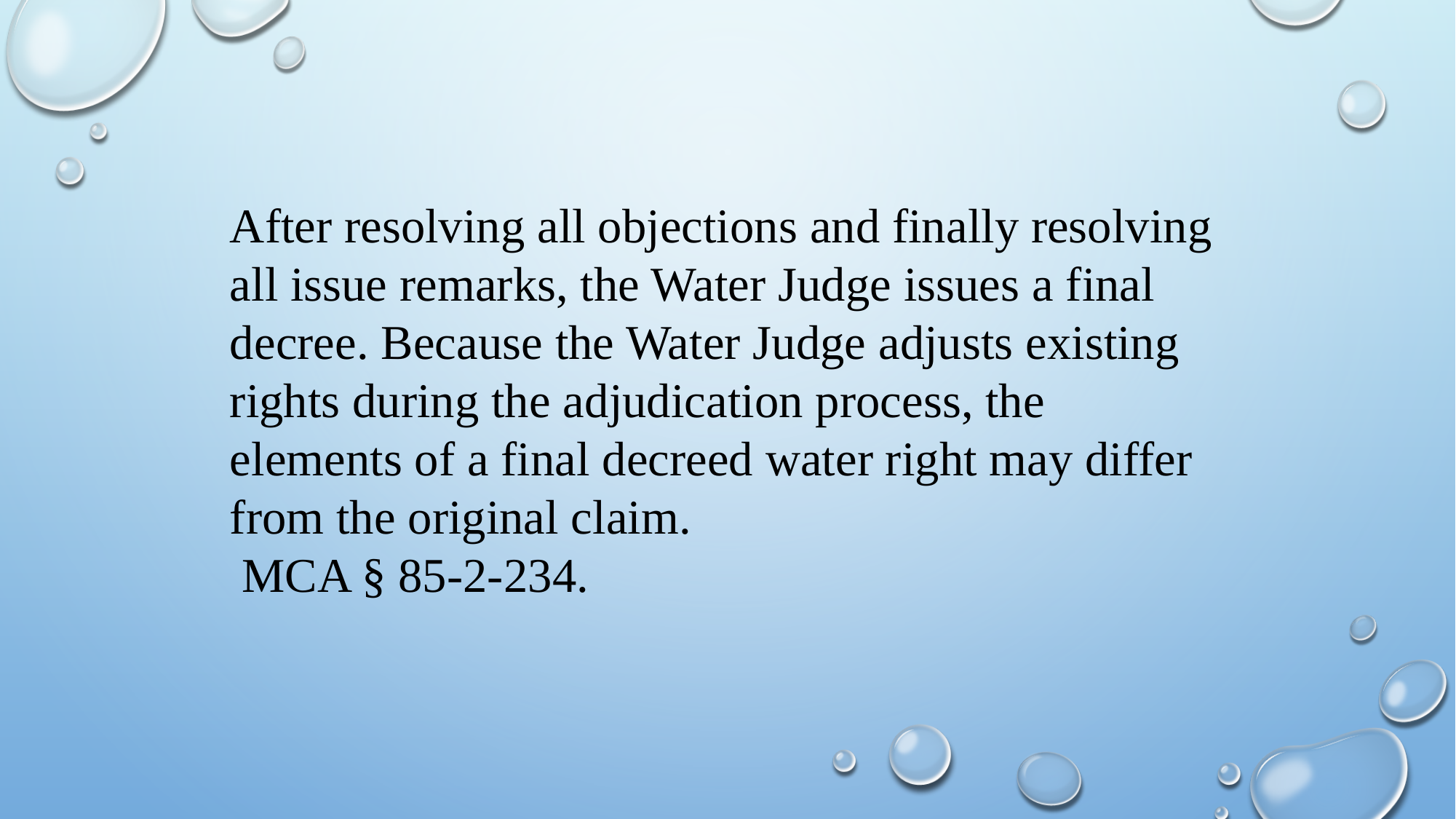

After resolving all objections and finally resolving all issue remarks, the Water Judge issues a final decree. Because the Water Judge adjusts existing rights during the adjudication process, the elements of a final decreed water right may differ from the original claim.
 MCA § 85-2-234.